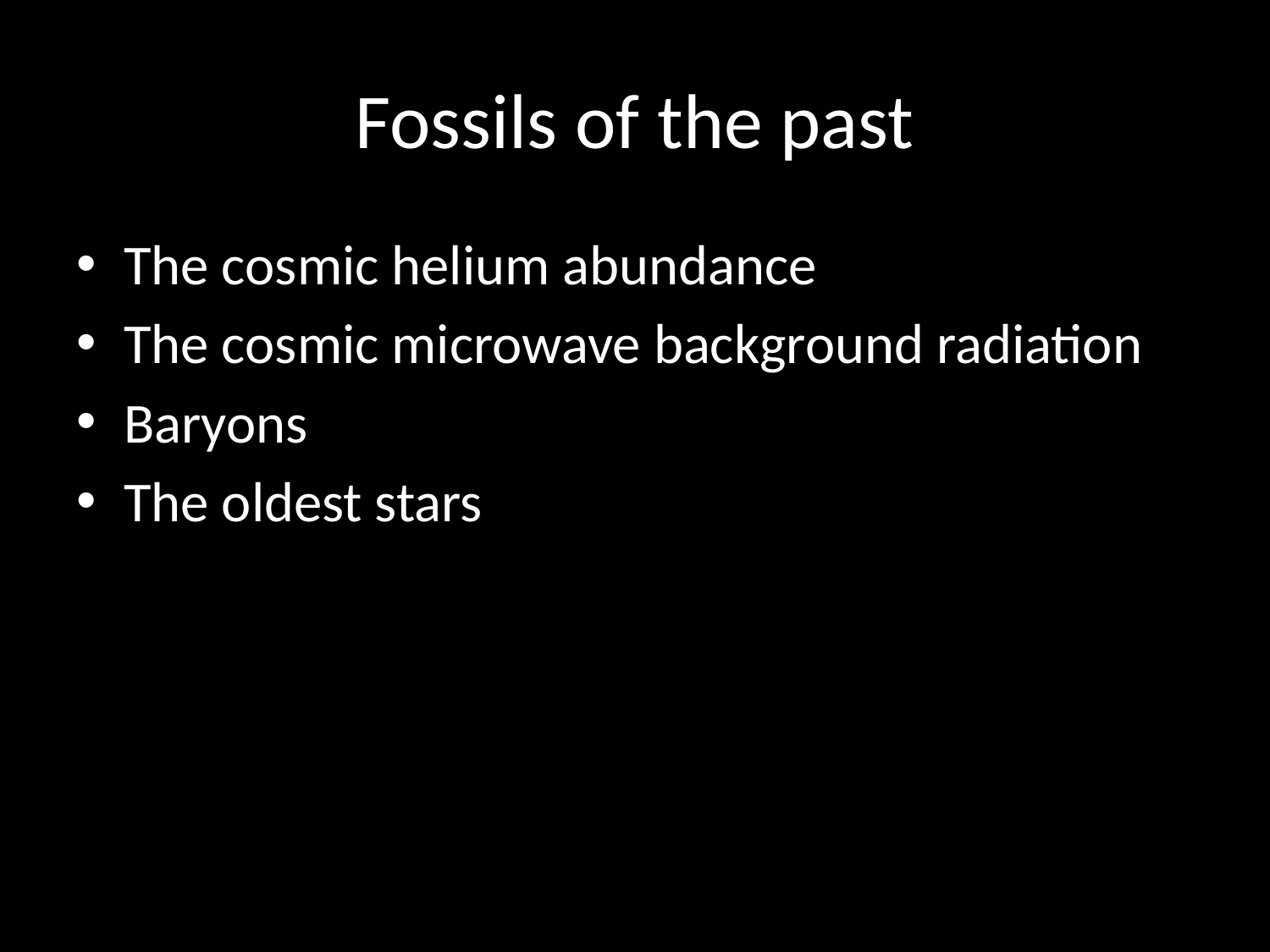

# Fossils of the past
The cosmic helium abundance
The cosmic microwave background radiation
Baryons
The oldest stars